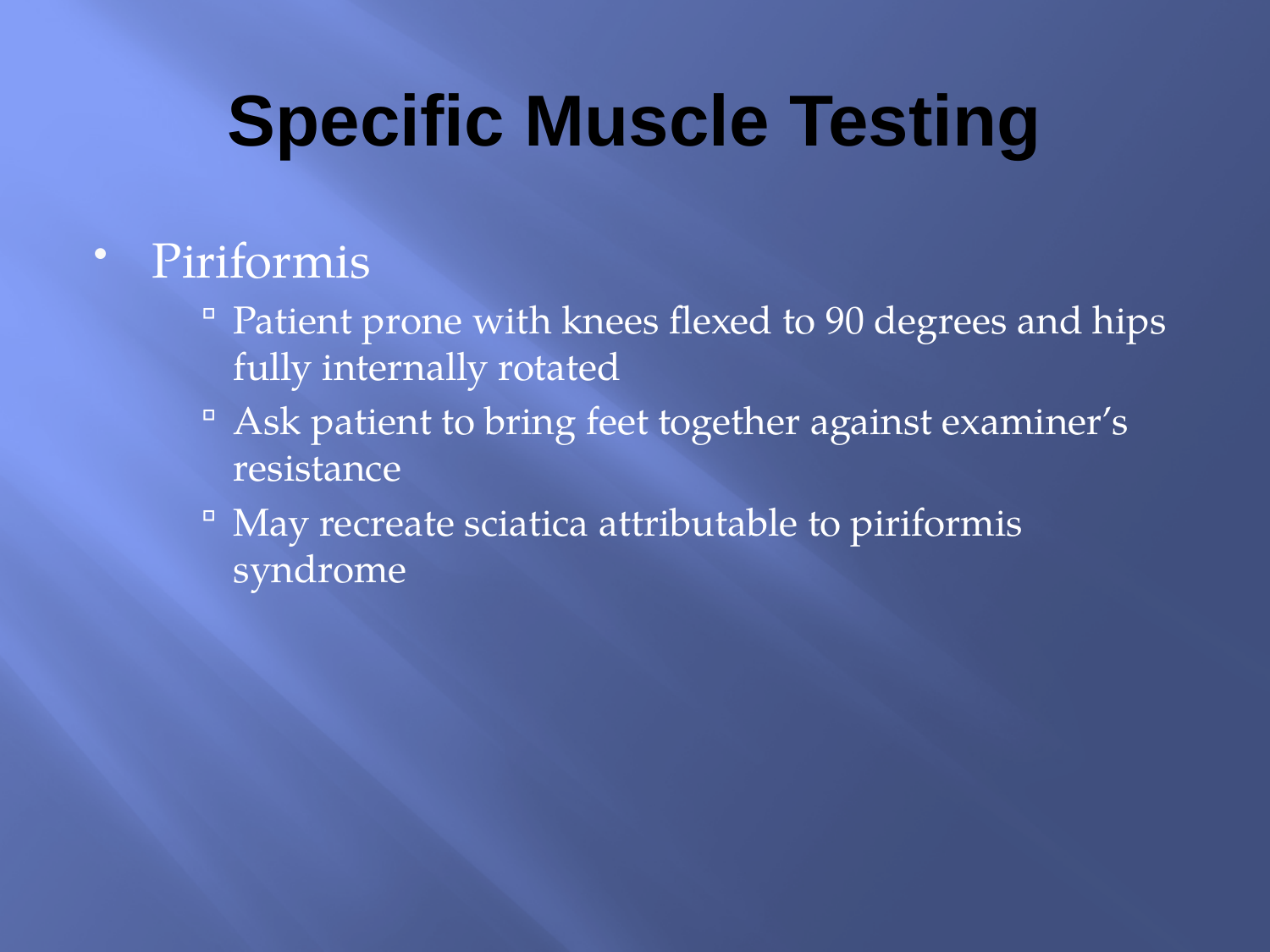

# Specific Muscle Testing
Piriformis
Patient prone with knees flexed to 90 degrees and hips fully internally rotated
Ask patient to bring feet together against examiner’s resistance
May recreate sciatica attributable to piriformis syndrome